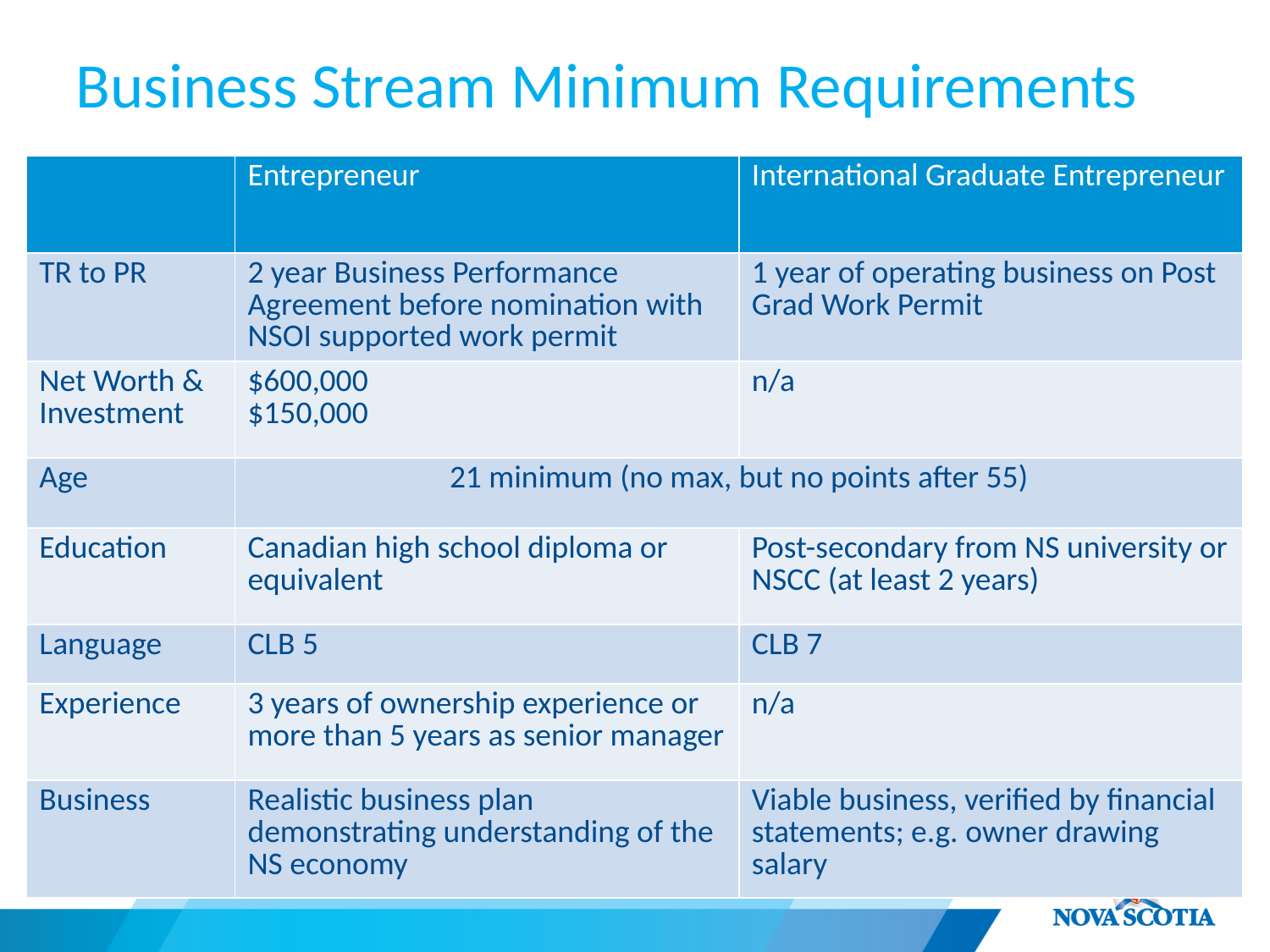

# Business Stream Minimum Requirements
|  | Entrepreneur | International Graduate Entrepreneur |
| --- | --- | --- |
| TR to PR | 2 year Business Performance Agreement before nomination with NSOI supported work permit | 1 year of operating business on Post Grad Work Permit |
| Net Worth & Investment | $600,000 $150,000 | n/a |
| Age | 21 minimum (no max, but no points after 55) |  |
| Education | Canadian high school diploma or equivalent | Post-secondary from NS university or NSCC (at least 2 years) |
| Language | CLB 5 | CLB 7 |
| Experience | 3 years of ownership experience or more than 5 years as senior manager | n/a |
| Business | Realistic business plan demonstrating understanding of the NS economy | Viable business, verified by financial statements; e.g. owner drawing salary |